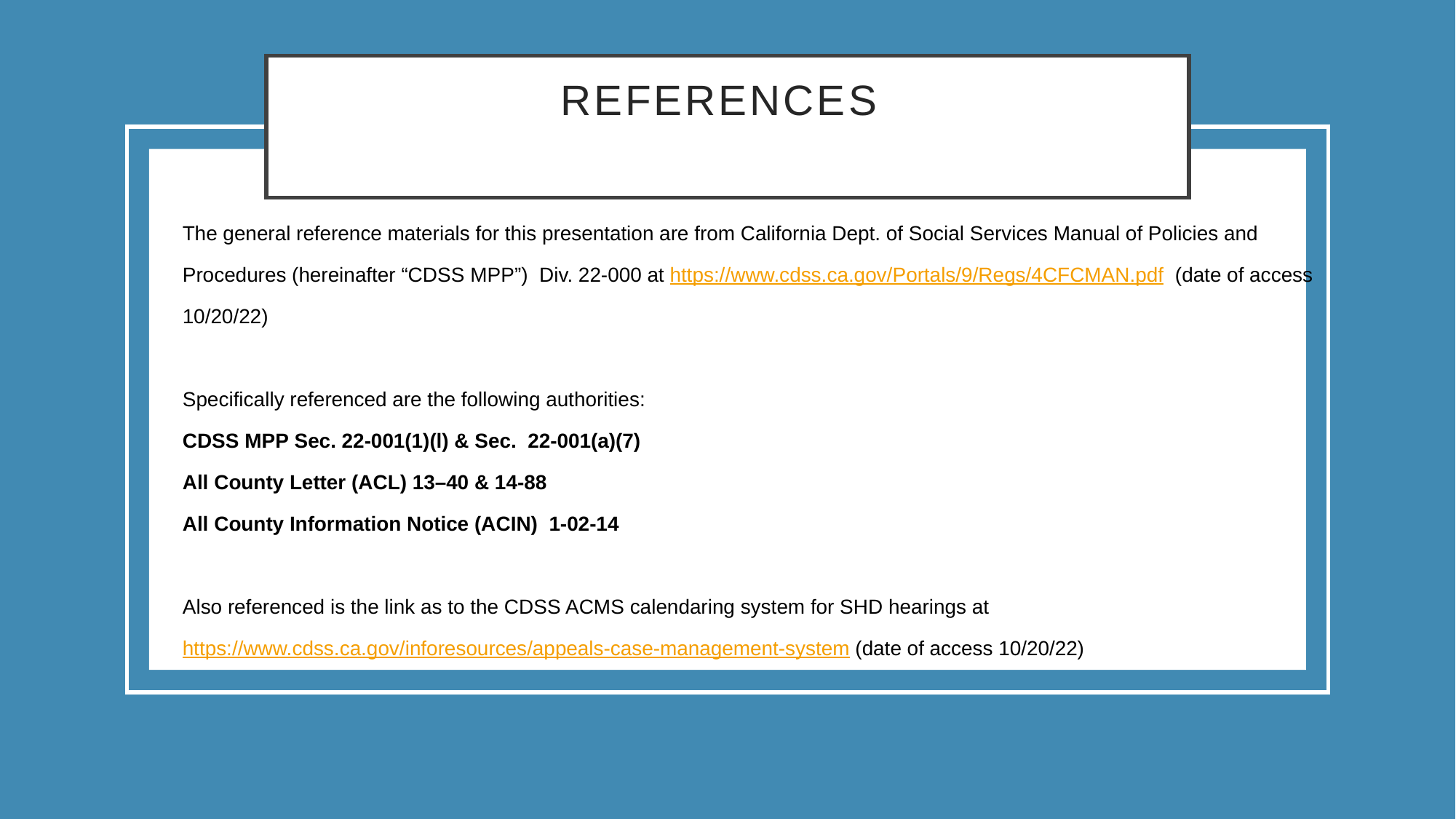

# References

The general reference materials for this presentation are from California Dept. of Social Services Manual of Policies and Procedures (hereinafter “CDSS MPP”)  Div. 22-000 at https://www.cdss.ca.gov/Portals/9/Regs/4CFCMAN.pdf  (date of access 10/20/22)

Specifically referenced are the following authorities:
CDSS MPP Sec. 22-001(1)(l) & Sec.  22-001(a)(7)
All County Letter (ACL) 13–40 & 14-88
All County Information Notice (ACIN)  1-02-14

Also referenced is the link as to the CDSS ACMS calendaring system for SHD hearings at https://www.cdss.ca.gov/inforesources/appeals-case-management-system (date of access 10/20/22)